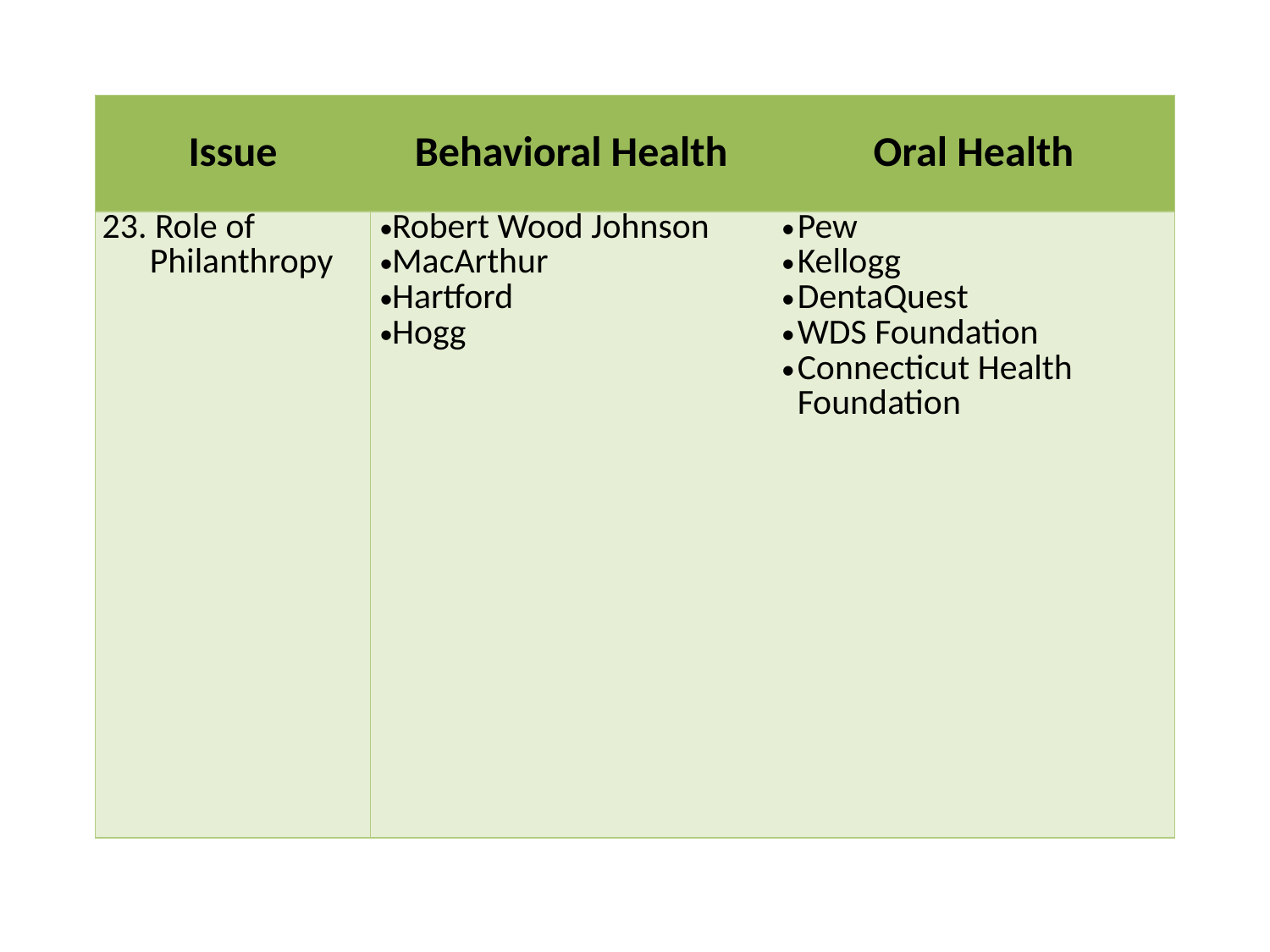

| Issue | Behavioral Health | Oral Health |
| --- | --- | --- |
| 23. Role of Philanthropy | Robert Wood Johnson MacArthur Hartford Hogg | Pew Kellogg DentaQuest WDS Foundation Connecticut Health Foundation |